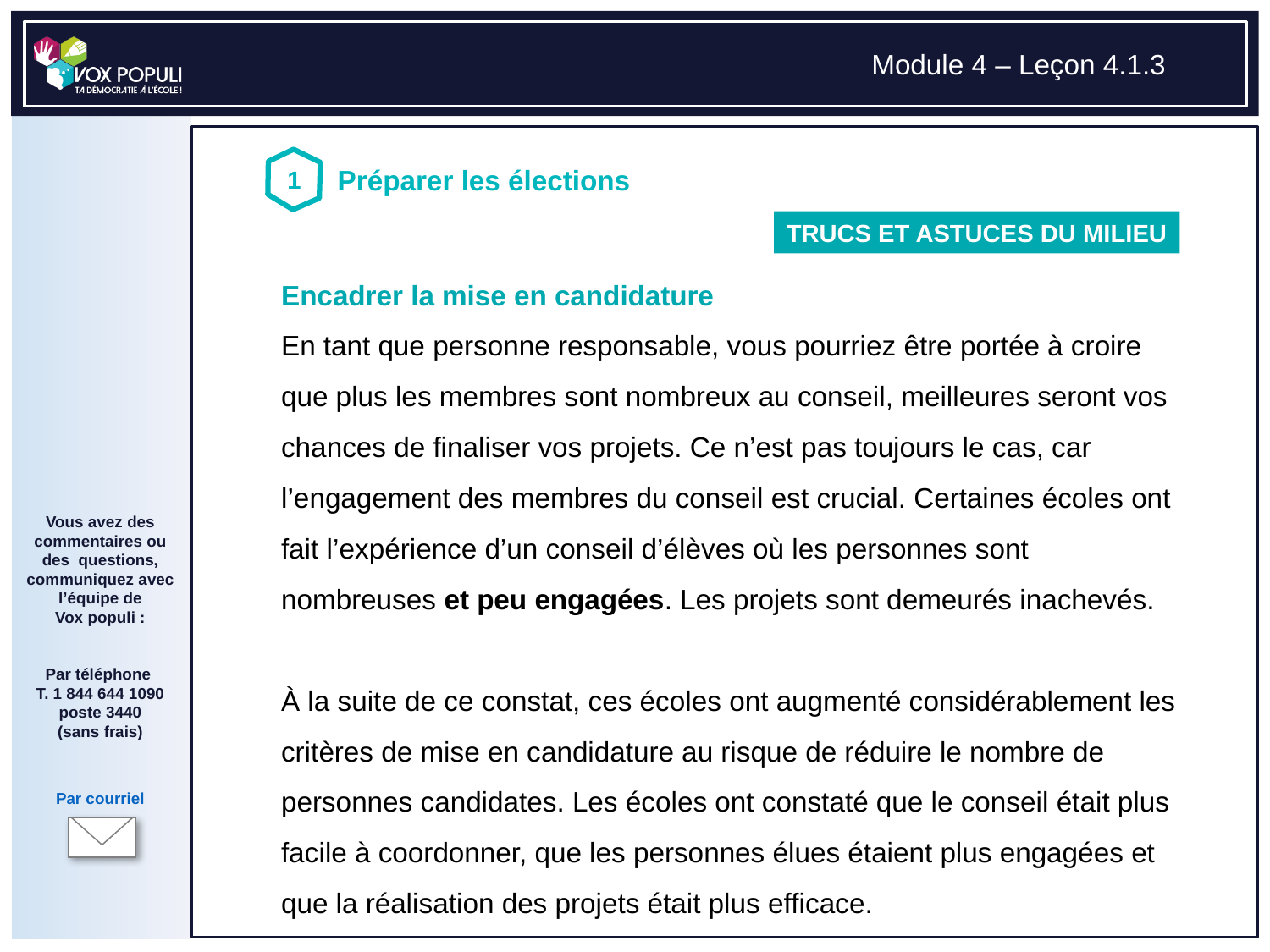

TRUCS ET ASTUCES DU MILIEU
# Encadrer la mise en candidature En tant que personne responsable, vous pourriez être portée à croire que plus les membres sont nombreux au conseil, meilleures seront vos chances de finaliser vos projets. Ce n’est pas toujours le cas, car l’engagement des membres du conseil est crucial. Certaines écoles ont fait l’expérience d’un conseil d’élèves où les personnes sont nombreuses et peu engagées. Les projets sont demeurés inachevés. À la suite de ce constat, ces écoles ont augmenté considérablement les critères de mise en candidature au risque de réduire le nombre de personnes candidates. Les écoles ont constaté que le conseil était plus facile à coordonner, que les personnes élues étaient plus engagées et que la réalisation des projets était plus efficace.